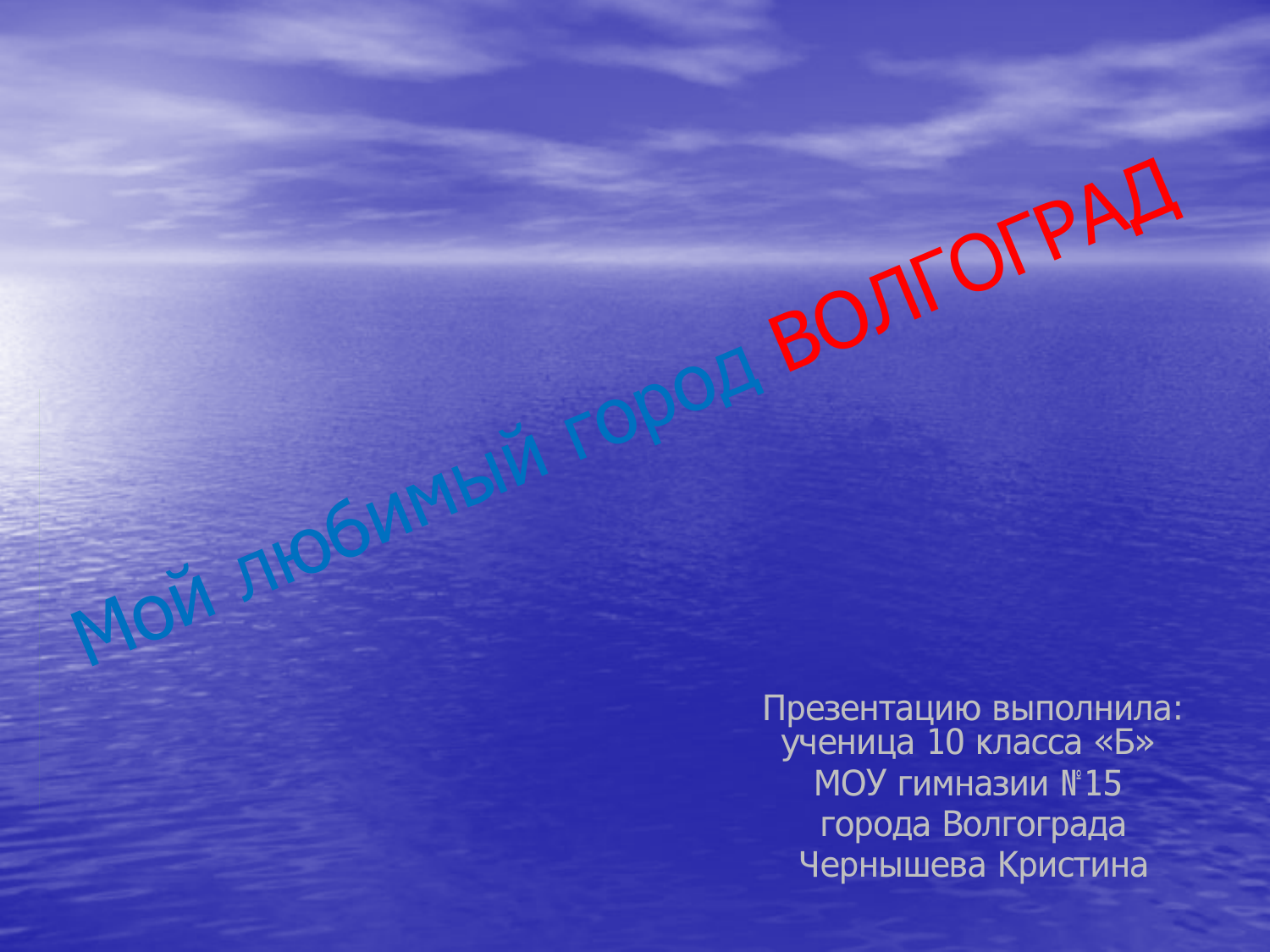

|  |  |
| --- | --- |

# Мой любимый город ВОЛГОГРАД
Презентацию выполнила: ученица 10 класса «Б»
МОУ гимназии №15
города Волгограда
Чернышева Кристина